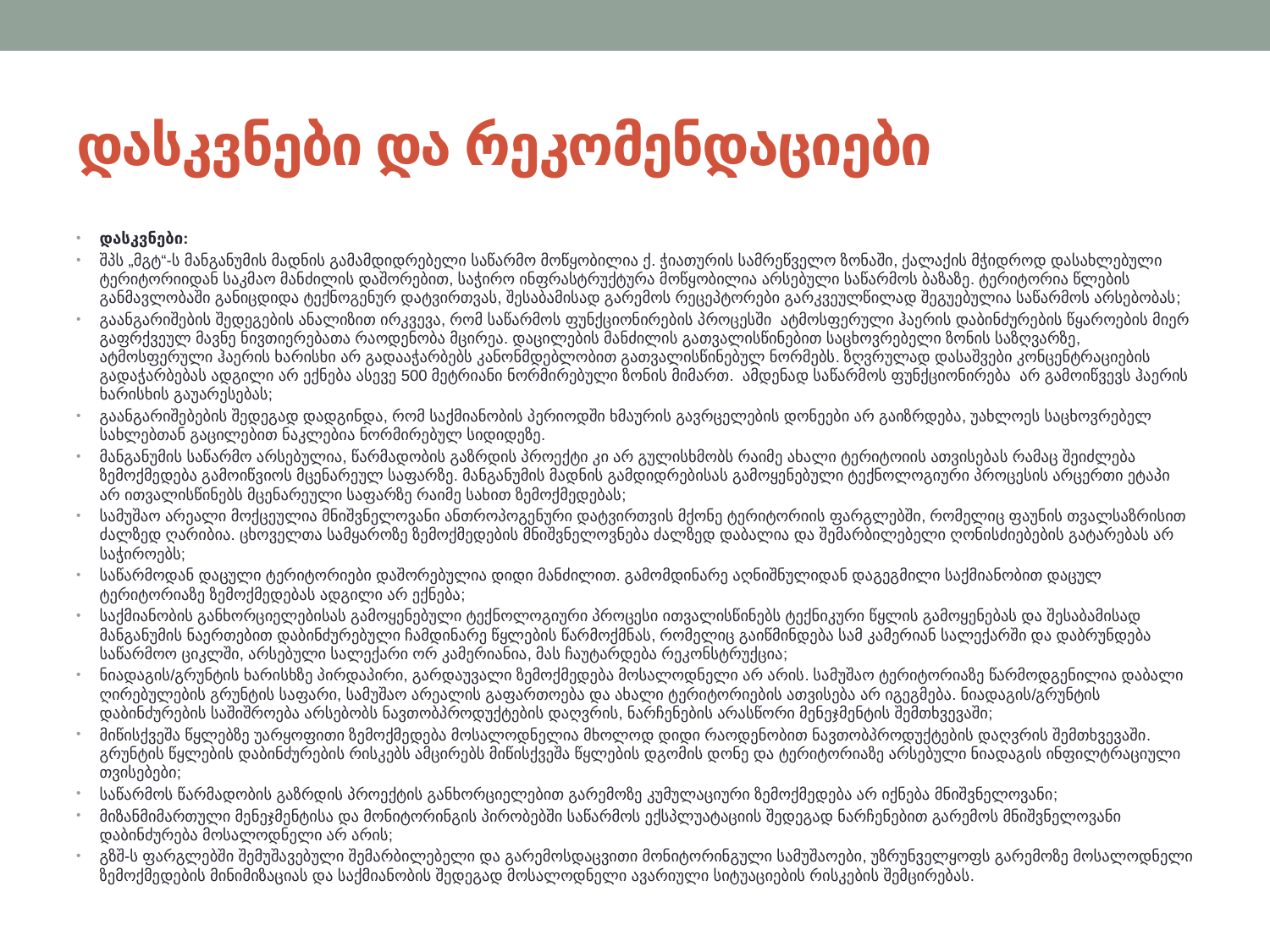

# დასკვნები და რეკომენდაციები
დასკვნები:
შპს „მგტ“-ს მანგანუმის მადნის გამამდიდრებელი საწარმო მოწყობილია ქ. ჭიათურის სამრეწველო ზონაში, ქალაქის მჭიდროდ დასახლებული  ტერიტორიიდან საკმაო მანძილის დაშორებით, საჭირო ინფრასტრუქტურა მოწყობილია არსებული საწარმოს ბაზაზე. ტერიტორია წლების განმავლობაში განიცდიდა ტექნოგენურ დატვირთვას, შესაბამისად გარემოს რეცეპტორები გარკვეულწილად შეგუებულია საწარმოს არსებობას;
გაანგარიშების შედეგების ანალიზით ირკვევა, რომ საწარმოს ფუნქციონირების პროცესში  ატმოსფერული ჰაერის დაბინძურების წყაროების მიერ გაფრქვეულ მავნე ნივთიერებათა რაოდენობა მცირეა. დაცილების მანძილის გათვალისწინებით საცხოვრებელი ზონის საზღვარზე, ატმოსფერული ჰაერის ხარისხი არ გადააჭარბებს კანონმდებლობით გათვალისწინებულ ნორმებს. ზღვრულად დასაშვები კონცენტრაციების გადაჭარბებას ადგილი არ ექნება ასევე 500 მეტრიანი ნორმირებული ზონის მიმართ.  ამდენად საწარმოს ფუნქციონირება  არ გამოიწვევს ჰაერის ხარისხის გაუარესებას;
გაანგარიშებების შედეგად დადგინდა, რომ საქმიანობის პერიოდში ხმაურის გავრცელების დონეები არ გაიზრდება, უახლოეს საცხოვრებელ სახლებთან გაცილებით ნაკლებია ნორმირებულ სიდიდეზე.
მანგანუმის საწარმო არსებულია, წარმადობის გაზრდის პროექტი კი არ გულისხმობს რაიმე ახალი ტერიტოიის ათვისებას რამაც შეიძლება ზემოქმედება გამოიწვიოს მცენარეულ საფარზე. მანგანუმის მადნის გამდიდრებისას გამოყენებული ტექნოლოგიური პროცესის არცერთი ეტაპი არ ითვალისწინებს მცენარეული საფარზე რაიმე სახით ზემოქმედებას;
სამუშაო არეალი მოქცეულია მნიშვნელოვანი ანთროპოგენური დატვირთვის მქონე ტერიტორიის ფარგლებში, რომელიც ფაუნის თვალსაზრისით ძალზედ ღარიბია. ცხოველთა სამყაროზე ზემოქმედების მნიშვნელოვნება ძალზედ დაბალია და შემარბილებელი ღონისძიებების გატარებას არ საჭიროებს;
საწარმოდან დაცული ტერიტორიები დაშორებულია დიდი მანძილით. გამომდინარე აღნიშნულიდან დაგეგმილი საქმიანობით დაცულ ტერიტორიაზე ზემოქმედებას ადგილი არ ექნება;
საქმიანობის განხორციელებისას გამოყენებული ტექნოლოგიური პროცესი ითვალისწინებს ტექნიკური წყლის გამოყენებას და შესაბამისად მანგანუმის ნაერთებით დაბინძურებული ჩამდინარე წყლების წარმოქმნას, რომელიც გაიწმინდება სამ კამერიან სალექარში და დაბრუნდება საწარმოო ციკლში, არსებული სალექარი ორ კამერიანია, მას ჩაუტარდება რეკონსტრუქცია;
ნიადაგის/გრუნტის ხარისხზე პირდაპირი, გარდაუვალი ზემოქმედება მოსალოდნელი არ არის. სამუშაო ტერიტორიაზე წარმოდგენილია დაბალი ღირებულების გრუნტის საფარი, სამუშაო არეალის გაფართოება და ახალი ტერიტორიების ათვისება არ იგეგმება. ნიადაგის/გრუნტის დაბინძურების საშიშროება არსებობს ნავთობპროდუქტების დაღვრის, ნარჩენების არასწორი მენეჯმენტის შემთხვევაში;
მიწისქვეშა წყლებზე უარყოფითი ზემოქმედება მოსალოდნელია მხოლოდ დიდი რაოდენობით ნავთობპროდუქტების დაღვრის შემთხვევაში. გრუნტის წყლების დაბინძურების რისკებს ამცირებს მიწისქვეშა წყლების დგომის დონე და ტერიტორიაზე არსებული ნიადაგის ინფილტრაციული თვისებები;
საწარმოს წარმადობის გაზრდის პროექტის განხორციელებით გარემოზე კუმულაციური ზემოქმედება არ იქნება მნიშვნელოვანი;
მიზანმიმართული მენეჯმენტისა და მონიტორინგის პირობებში საწარმოს ექსპლუატაციის შედეგად ნარჩენებით გარემოს მნიშვნელოვანი დაბინძურება მოსალოდნელი არ არის;
გზშ-ს ფარგლებში შემუშავებული შემარბილებელი და გარემოსდაცვითი მონიტორინგული სამუშაოები, უზრუნველყოფს გარემოზე მოსალოდნელი ზემოქმედების მინიმიზაციას და საქმიანობის შედეგად მოსალოდნელი ავარიული სიტუაციების რისკების შემცირებას.